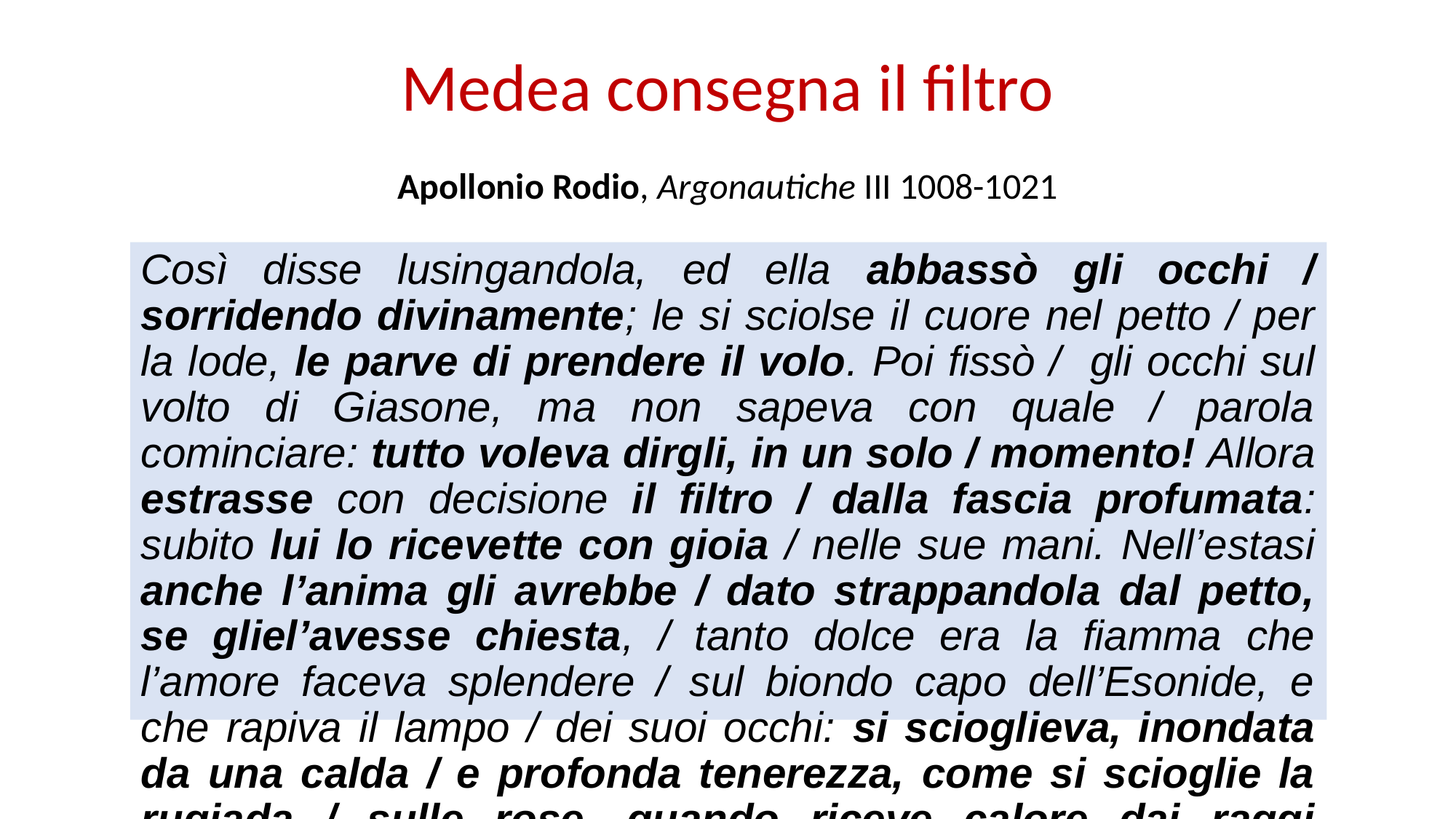

# Medea consegna il filtro
Apollonio Rodio, Argonautiche III 1008-1021

Così disse lusingandola, ed ella abbassò gli occhi / sorridendo divinamente; le si sciolse il cuore nel petto / per la lode, le parve di prendere il volo. Poi fissò /  gli occhi sul volto di Giasone, ma non sapeva con quale / parola cominciare: tutto voleva dirgli, in un solo / momento! Allora estrasse con decisione il filtro / dalla fascia profumata: subito lui lo ricevette con gioia / nelle sue mani. Nell’estasi anche l’anima gli avrebbe / dato strappandola dal petto, se gliel’avesse chiesta, / tanto dolce era la fiamma che l’amore faceva splendere / sul biondo capo dell’Esonide, e che rapiva il lampo / dei suoi occhi: si scioglieva, inondata da una calda / e profonda tenerezza, come si scioglie la rugiada / sulle rose, quando riceve calore dai raggi dell’aurora.